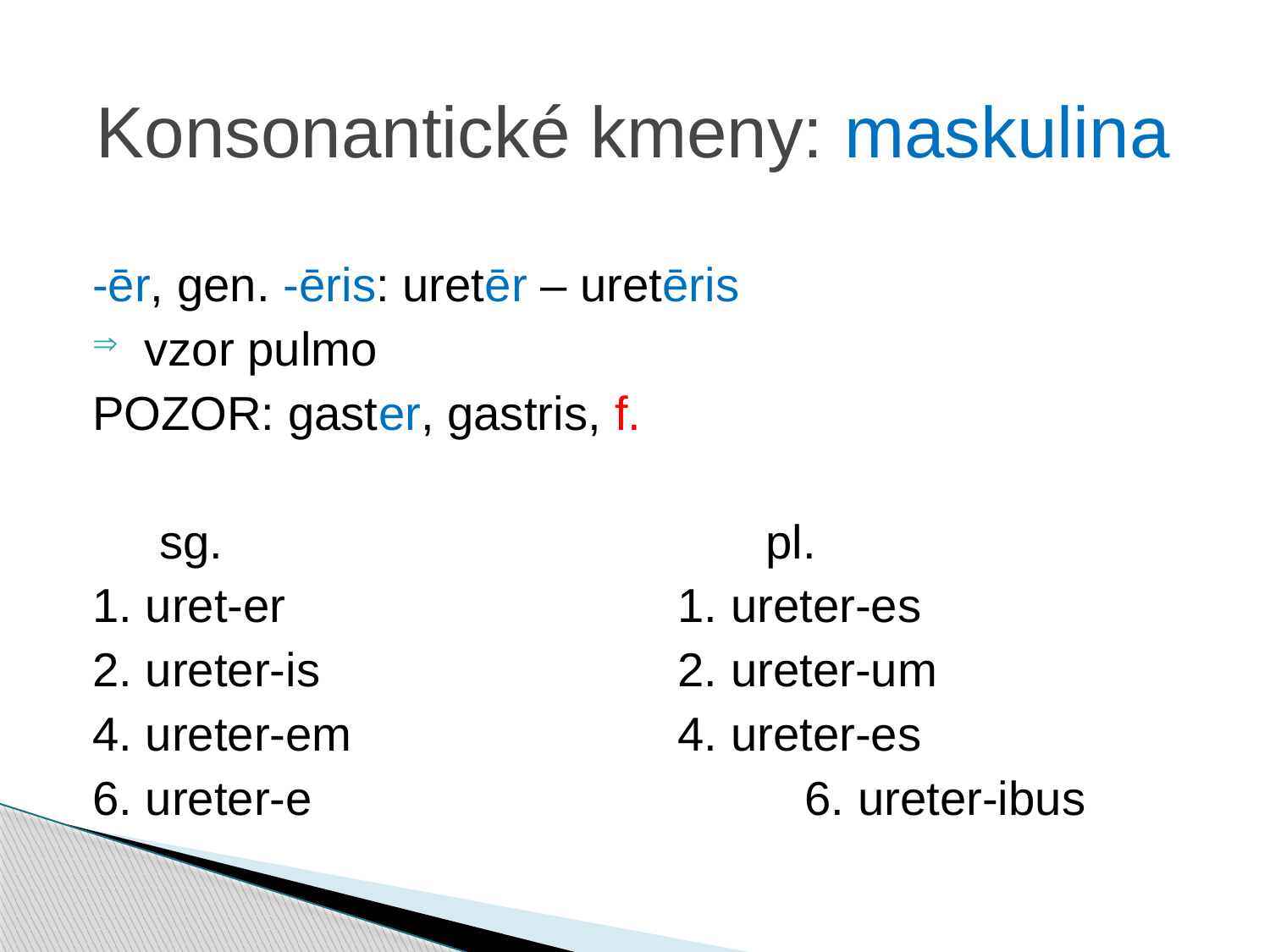

Konsonantické kmeny: maskulina

-ēr, gen. -ēris: uretēr – uretēris
 vzor pulmo
POZOR: gaster, gastris, f.

     sg.					pl.
1. uret-er				1. ureter-es
2. ureter-is			2. ureter-um
4. ureter-em			4. ureter-es
6. ureter-e				6. ureter-ibus